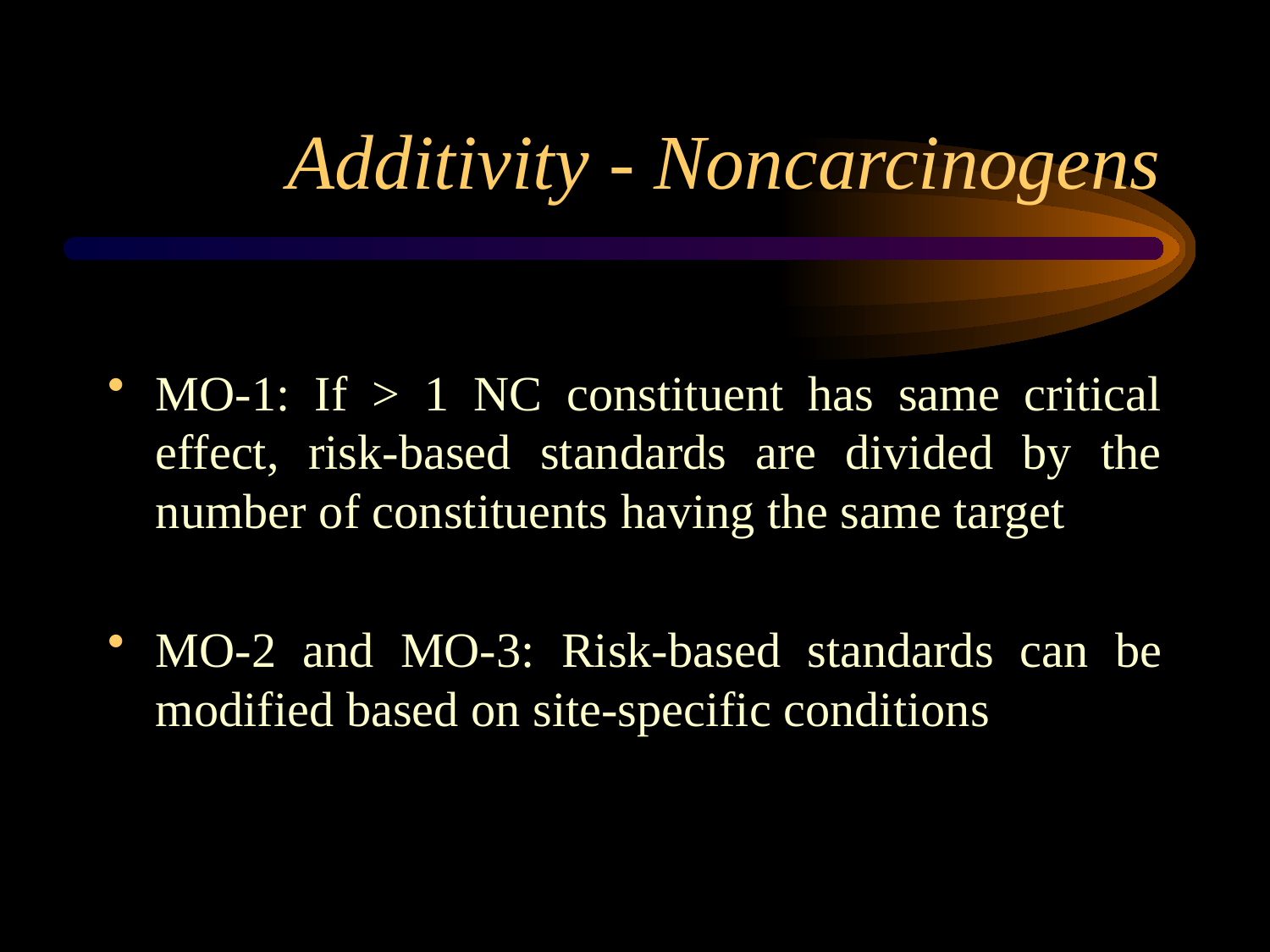

# Additivity - Noncarcinogens

MO-1: If > 1 NC constituent has same critical effect, risk-based standards are divided by the number of constituents having the same target

MO-2 and MO-3: Risk-based standards can be modified based on site-specific conditions